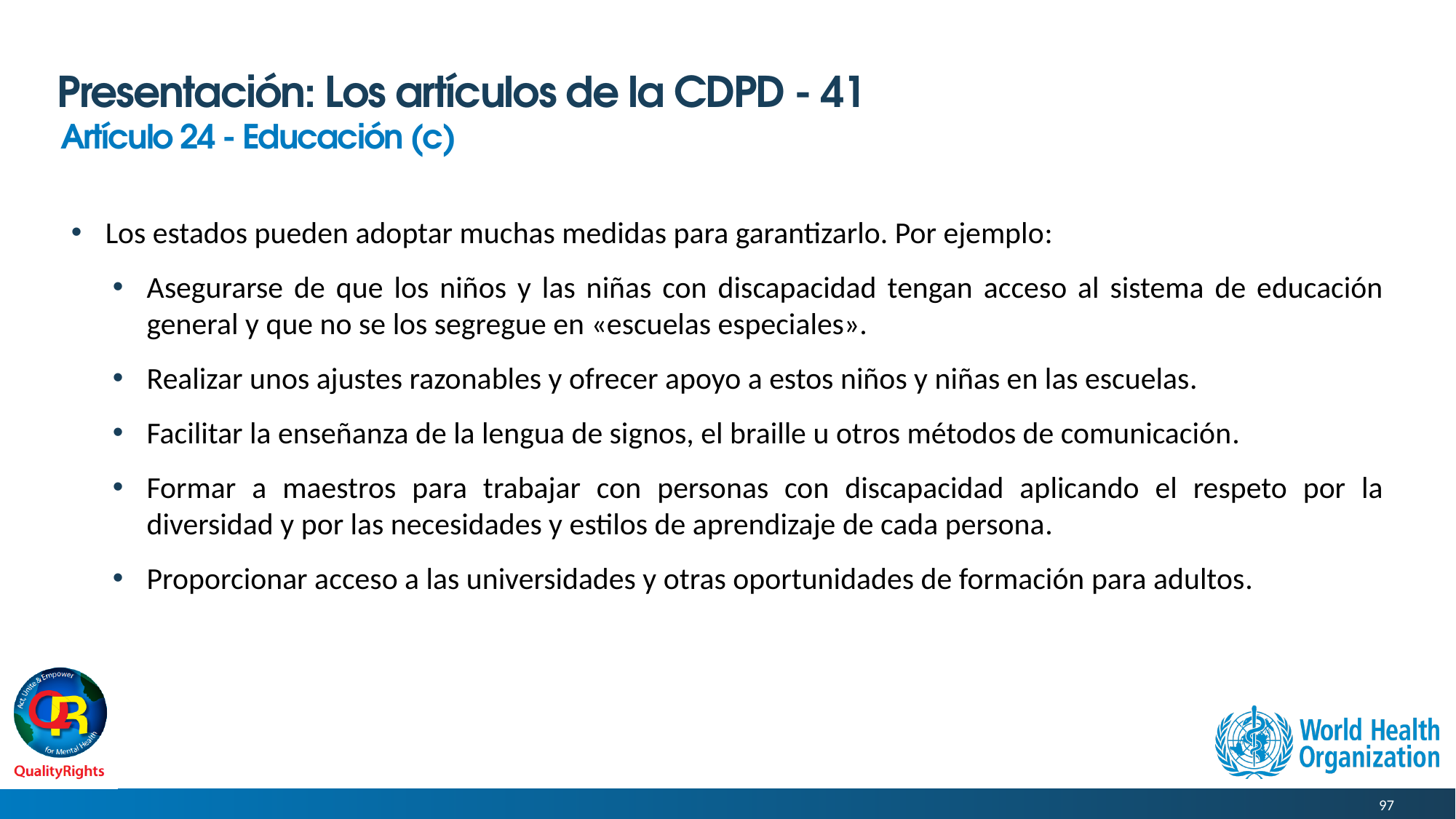

# Presentación: Los artículos de la CDPD - 41
Artículo 24 - Educación (c)
Los estados pueden adoptar muchas medidas para garantizarlo. Por ejemplo:
Asegurarse de que los niños y las niñas con discapacidad tengan acceso al sistema de educación general y que no se los segregue en «escuelas especiales».
Realizar unos ajustes razonables y ofrecer apoyo a estos niños y niñas en las escuelas.
Facilitar la enseñanza de la lengua de signos, el braille u otros métodos de comunicación.
Formar a maestros para trabajar con personas con discapacidad aplicando el respeto por la diversidad y por las necesidades y estilos de aprendizaje de cada persona.
Proporcionar acceso a las universidades y otras oportunidades de formación para adultos.